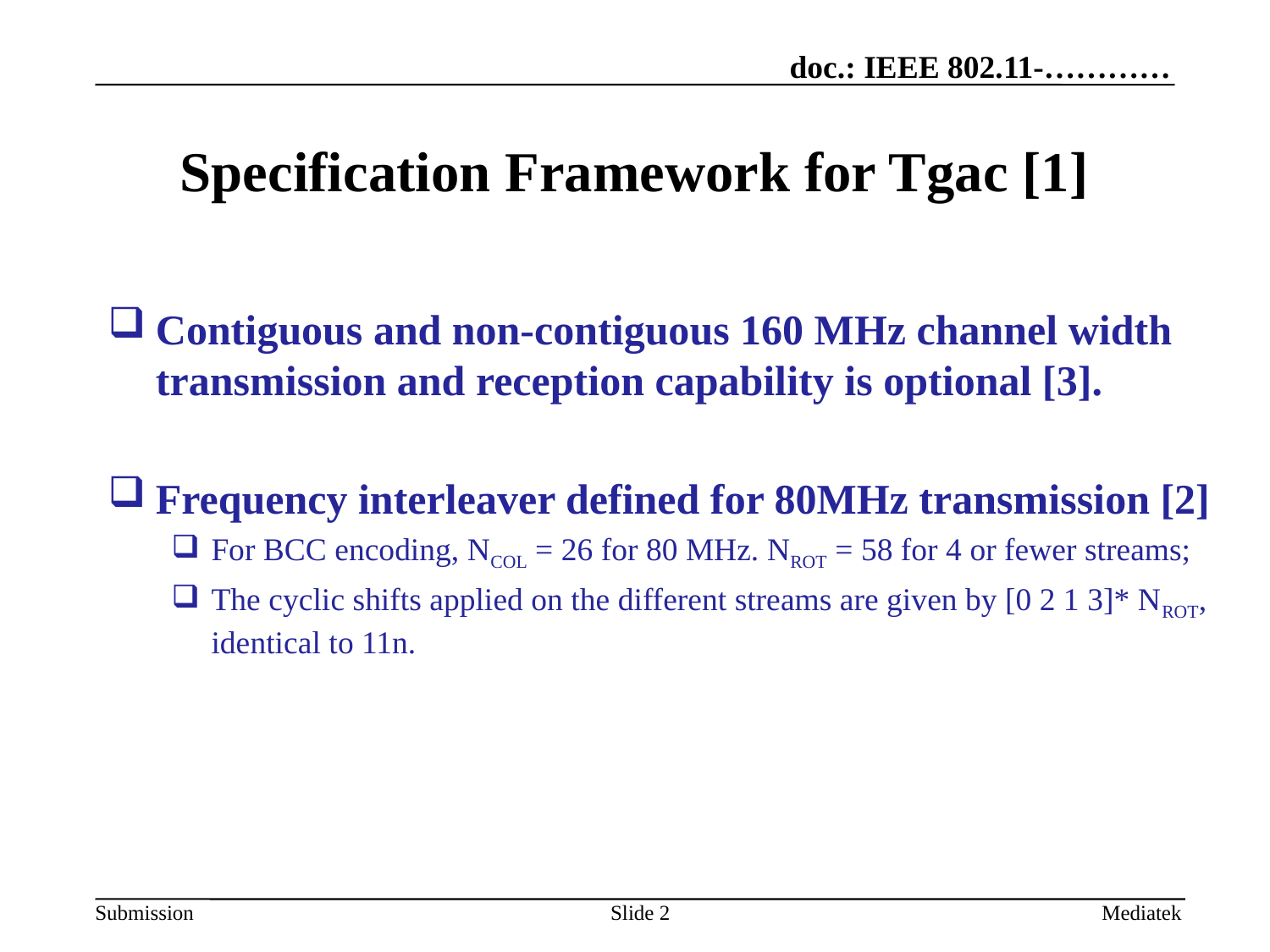

# Specification Framework for Tgac [1]
Contiguous and non-contiguous 160 MHz channel width transmission and reception capability is optional [3].

Frequency interleaver defined for 80MHz transmission [2]
For BCC encoding, NCOL = 26 for 80 MHz. NROT = 58 for 4 or fewer streams;
The cyclic shifts applied on the different streams are given by [0 2 1 3]* NROT, identical to 11n.

Slide 2
Mediatek